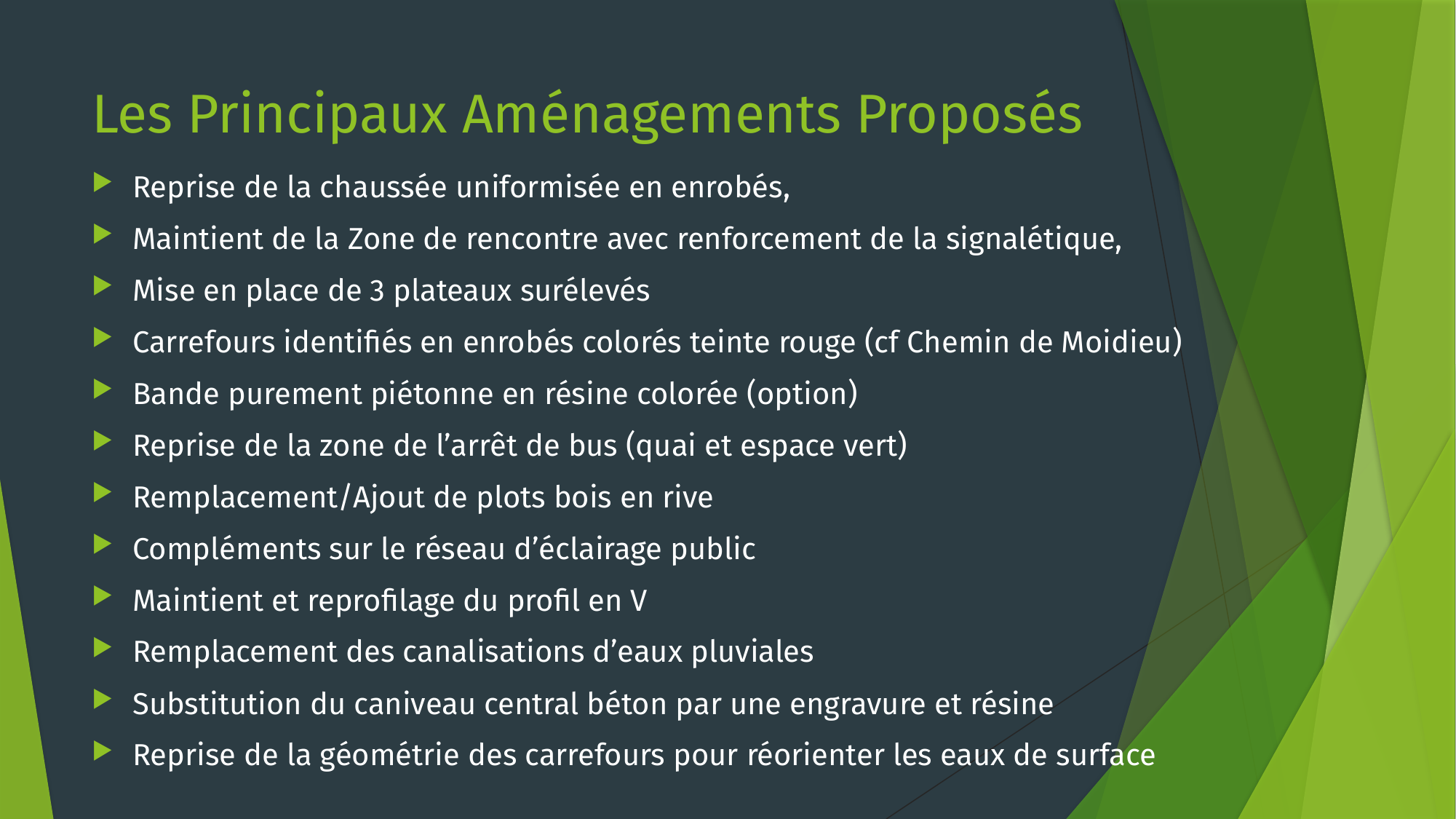

# Les Principaux Aménagements Proposés
Reprise de la chaussée uniformisée en enrobés,
Maintient de la Zone de rencontre avec renforcement de la signalétique,
Mise en place de 3 plateaux surélevés
Carrefours identifiés en enrobés colorés teinte rouge (cf Chemin de Moidieu)
Bande purement piétonne en résine colorée (option)
Reprise de la zone de l’arrêt de bus (quai et espace vert)
Remplacement/Ajout de plots bois en rive
Compléments sur le réseau d’éclairage public
Maintient et reprofilage du profil en V
Remplacement des canalisations d’eaux pluviales
Substitution du caniveau central béton par une engravure et résine
Reprise de la géométrie des carrefours pour réorienter les eaux de surface